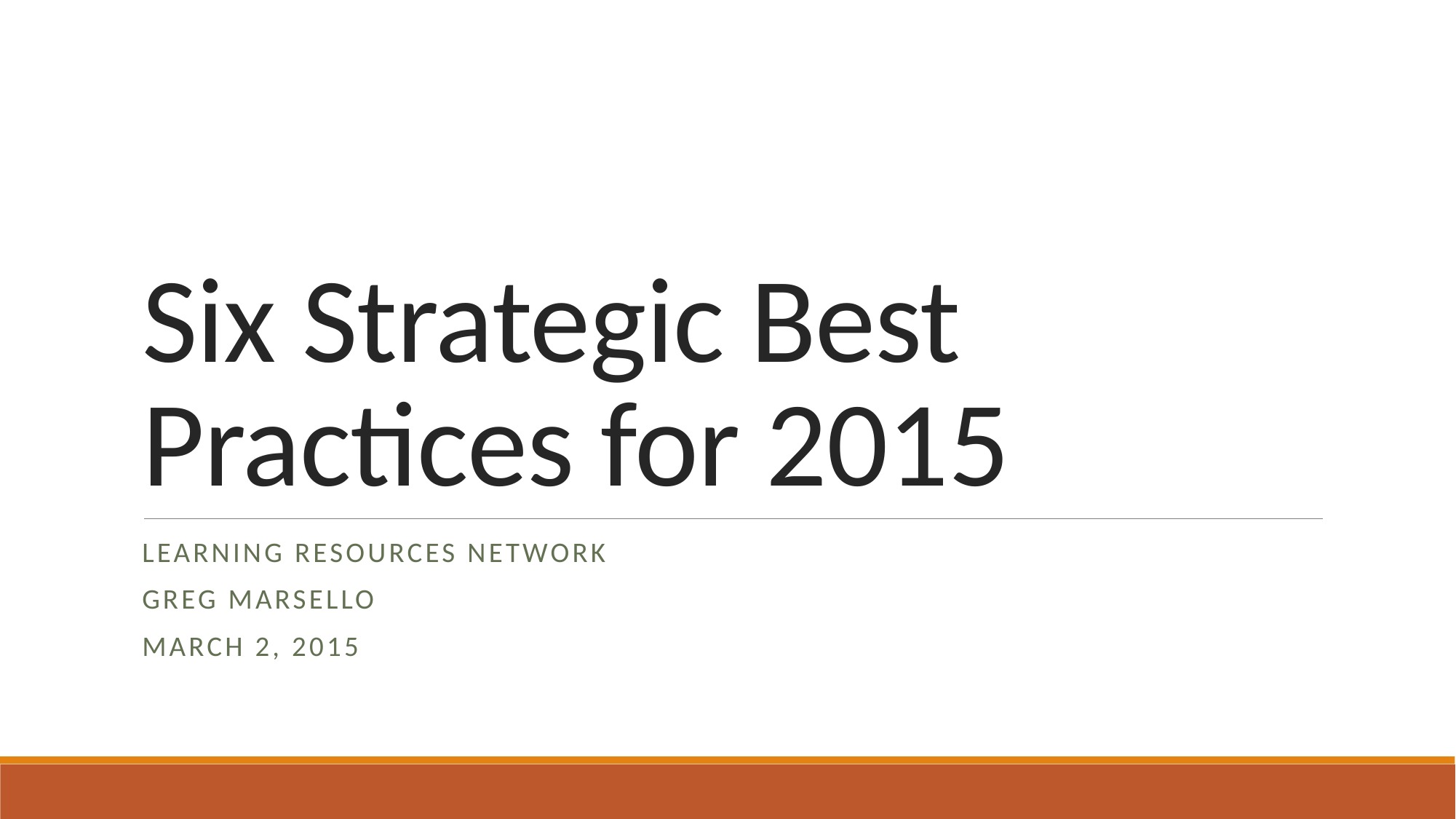

# Six Strategic Best Practices for 2015
Learning Resources Network
Greg Marsello
March 2, 2015